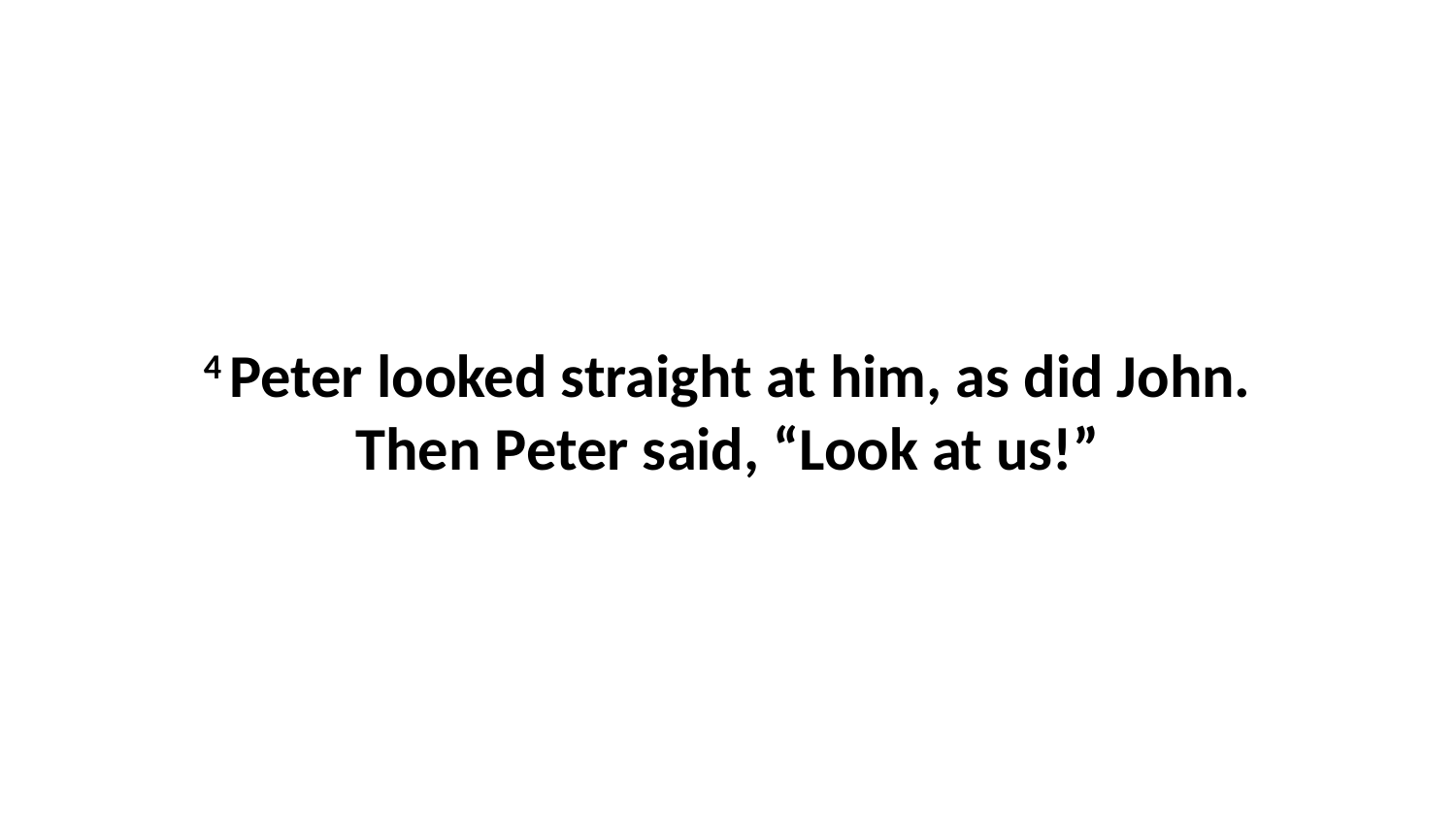

4 Peter looked straight at him, as did John. Then Peter said, “Look at us!”